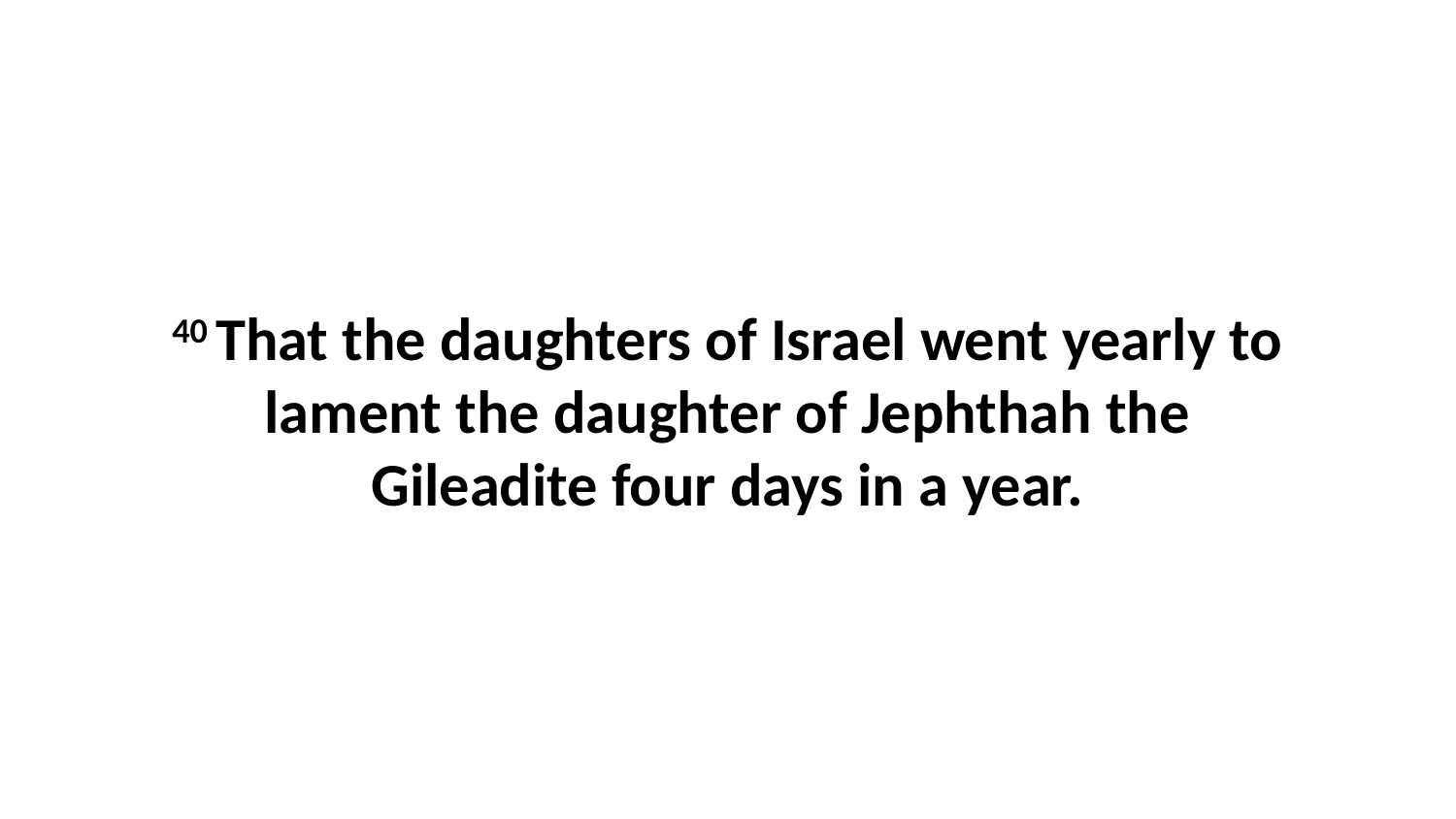

40 That the daughters of Israel went yearly to lament the daughter of Jephthah the Gileadite four days in a year.